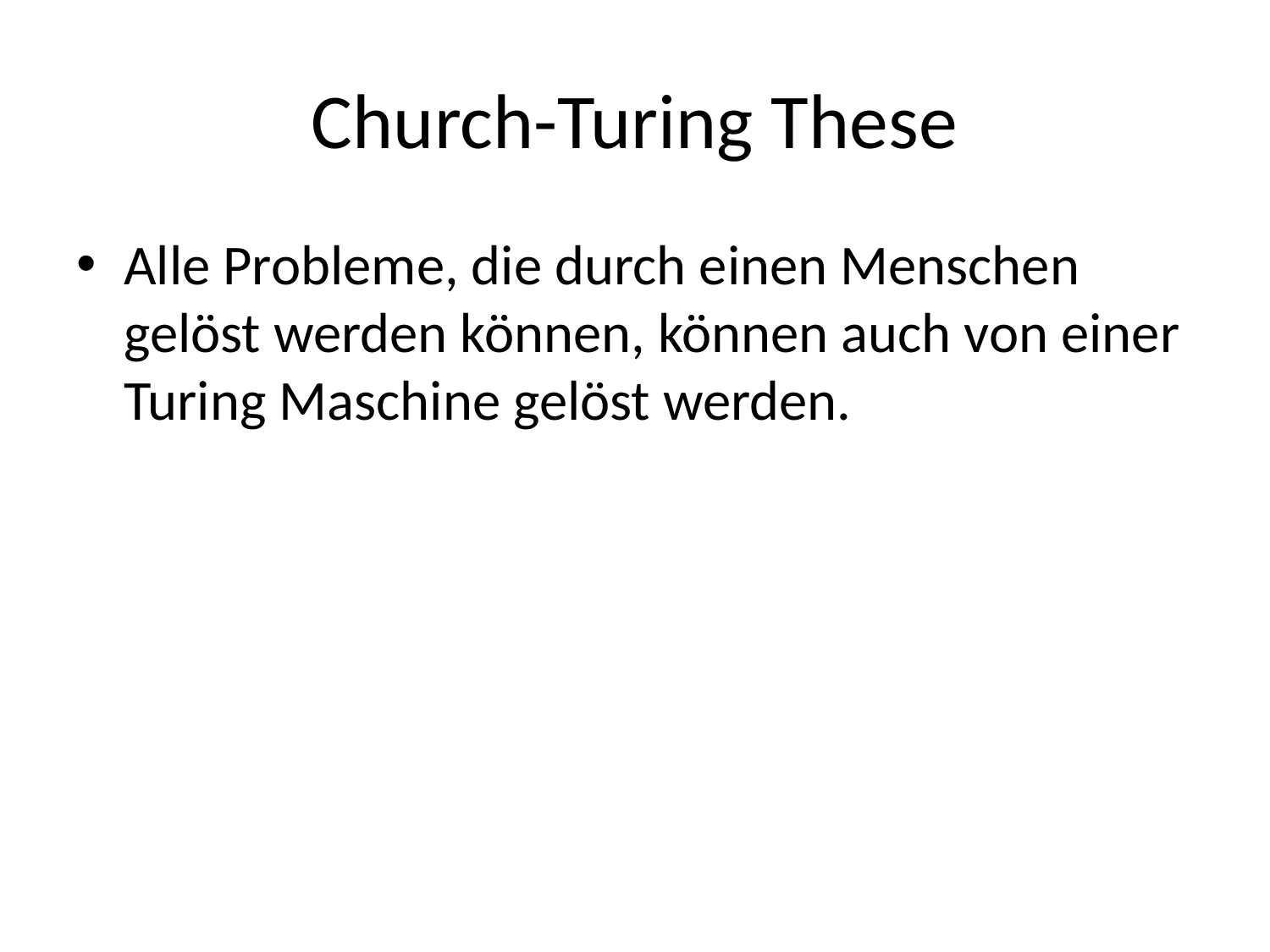

# Church-Turing These
Alle Probleme, die durch einen Menschen gelöst werden können, können auch von einer Turing Maschine gelöst werden.